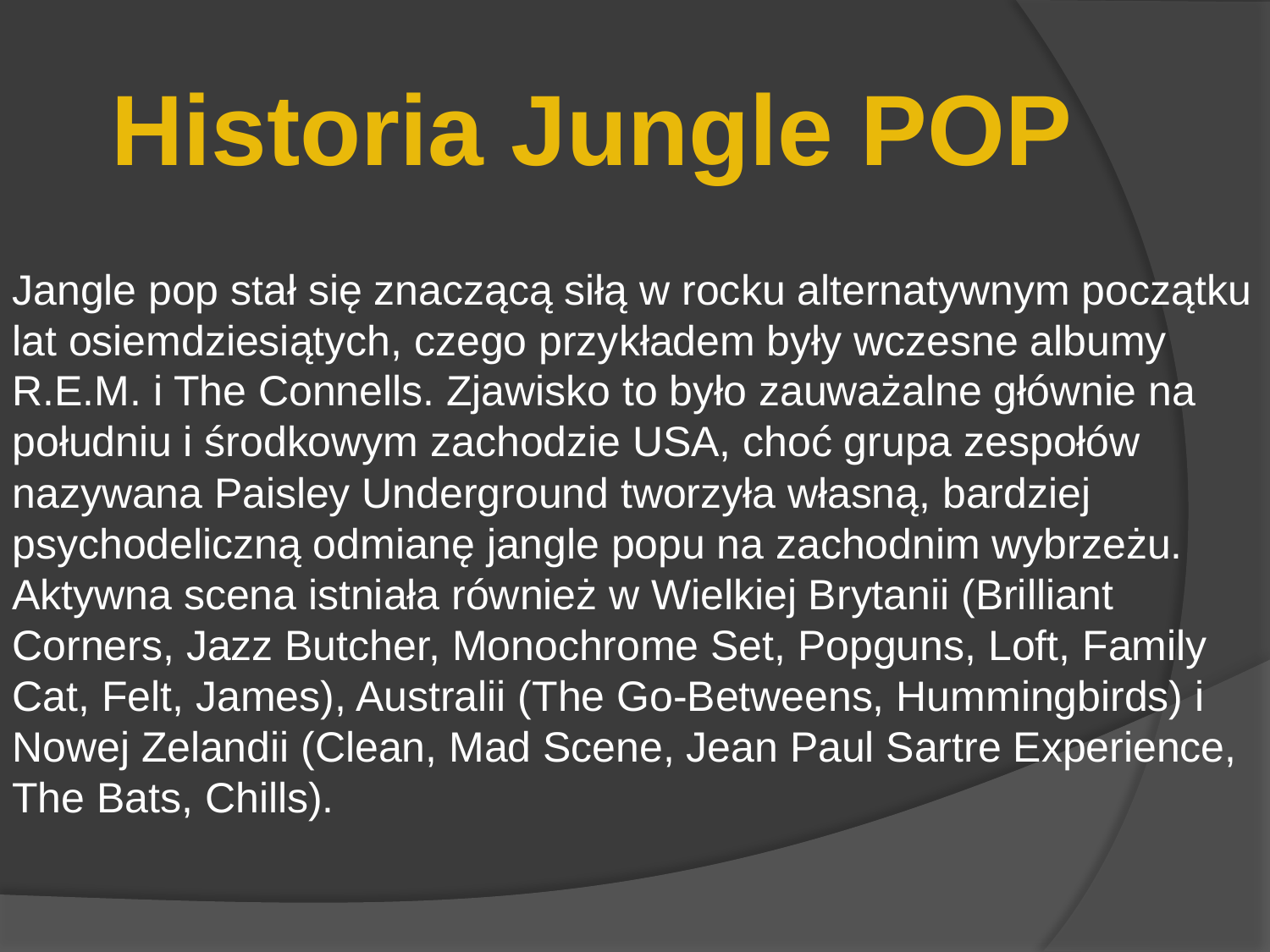

# Historia Jungle POP
Jangle pop stał się znaczącą siłą w rocku alternatywnym początku lat osiemdziesiątych, czego przykładem były wczesne albumy R.E.M. i The Connells. Zjawisko to było zauważalne głównie na południu i środkowym zachodzie USA, choć grupa zespołów nazywana Paisley Underground tworzyła własną, bardziej psychodeliczną odmianę jangle popu na zachodnim wybrzeżu. Aktywna scena istniała również w Wielkiej Brytanii (Brilliant Corners, Jazz Butcher, Monochrome Set, Popguns, Loft, Family Cat, Felt, James), Australii (The Go-Betweens, Hummingbirds) i Nowej Zelandii (Clean, Mad Scene, Jean Paul Sartre Experience, The Bats, Chills).